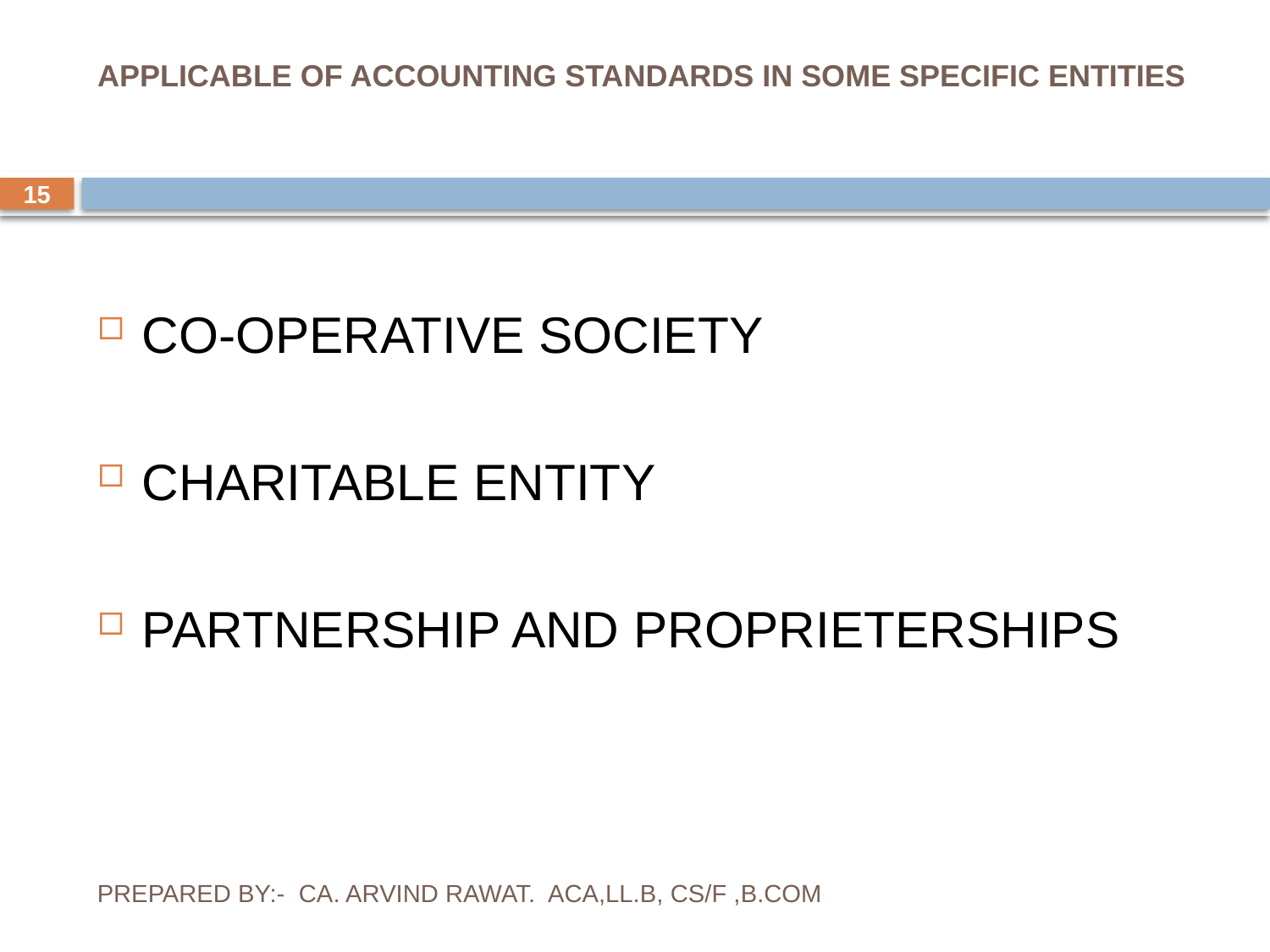

# APPLICABLE OF ACCOUNTING STANDARDS IN SOME SPECIFIC ENTITIES
15

CO-OPERATIVE SOCIETY

CHARITABLE ENTITY

PARTNERSHIP AND PROPRIETERSHIPS
PREPARED BY:-  CA. ARVIND RAWAT.  ACA,LL.B, CS/F ,B.COM